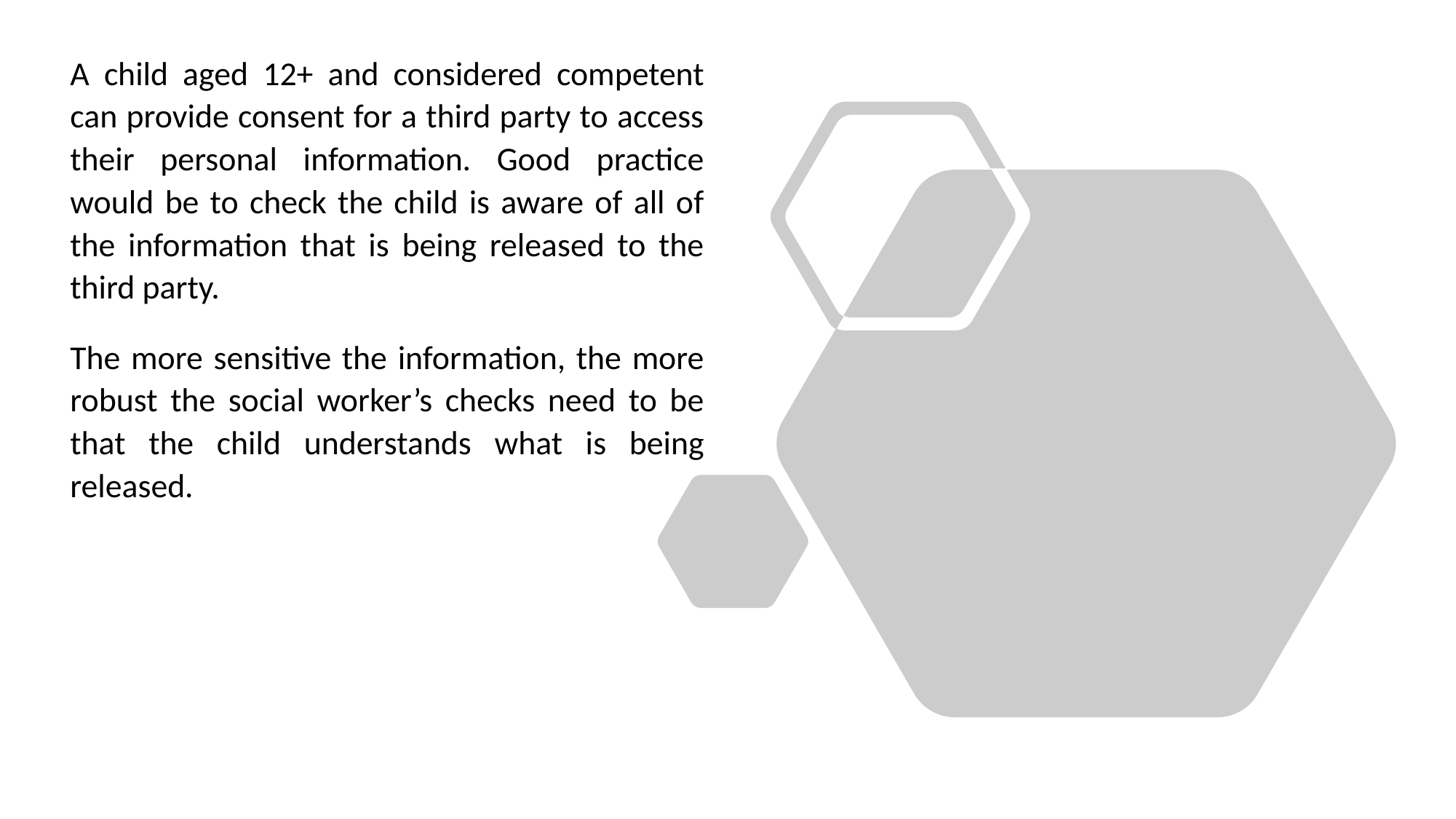

A child aged 12+ and considered competent can provide consent for a third party to access their personal information. Good practice would be to check the child is aware of all of the information that is being released to the third party.
The more sensitive the information, the more robust the social worker’s checks need to be that the child understands what is being released.